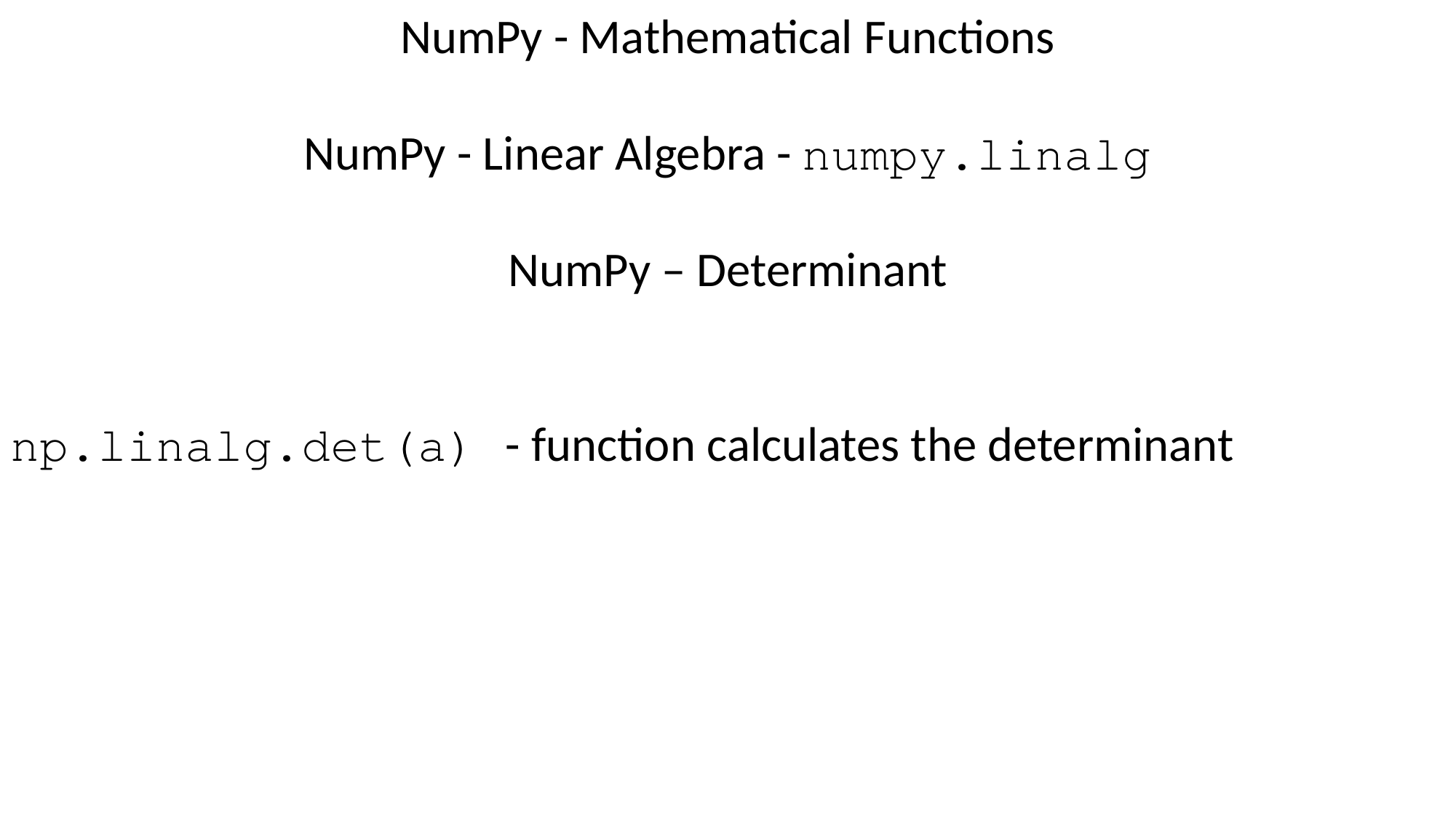

NumPy - Mathematical Functions

NumPy - Linear Algebra - numpy.linalg

NumPy – Determinant

np.linalg.det(a) - function calculates the determinant